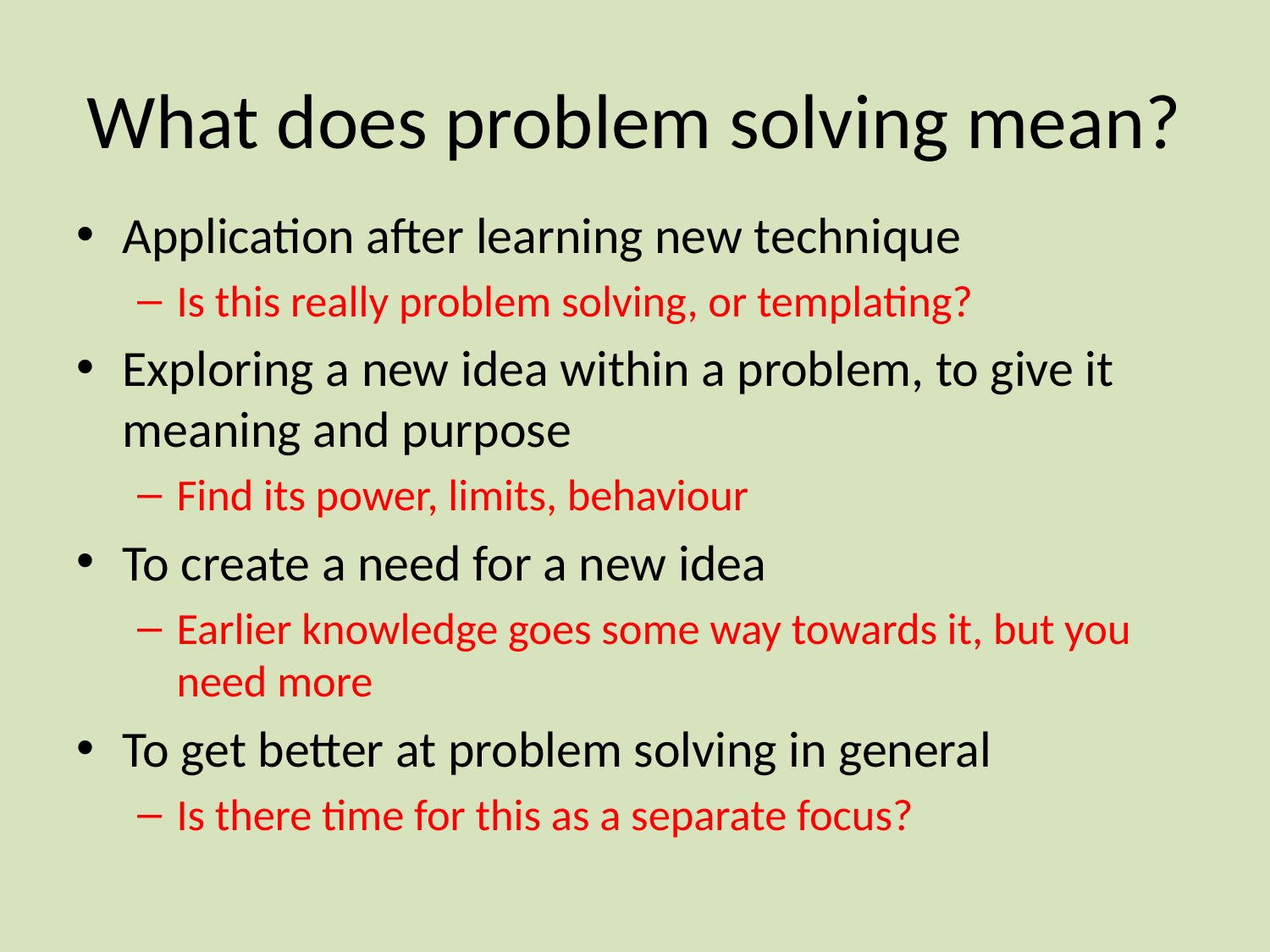

# What does problem solving mean?
Application after learning new technique
Is this really problem solving, or templating?
Exploring a new idea within a problem, to give it meaning and purpose
Find its power, limits, behaviour
To create a need for a new idea
Earlier knowledge goes some way towards it, but you need more
To get better at problem solving in general
Is there time for this as a separate focus?